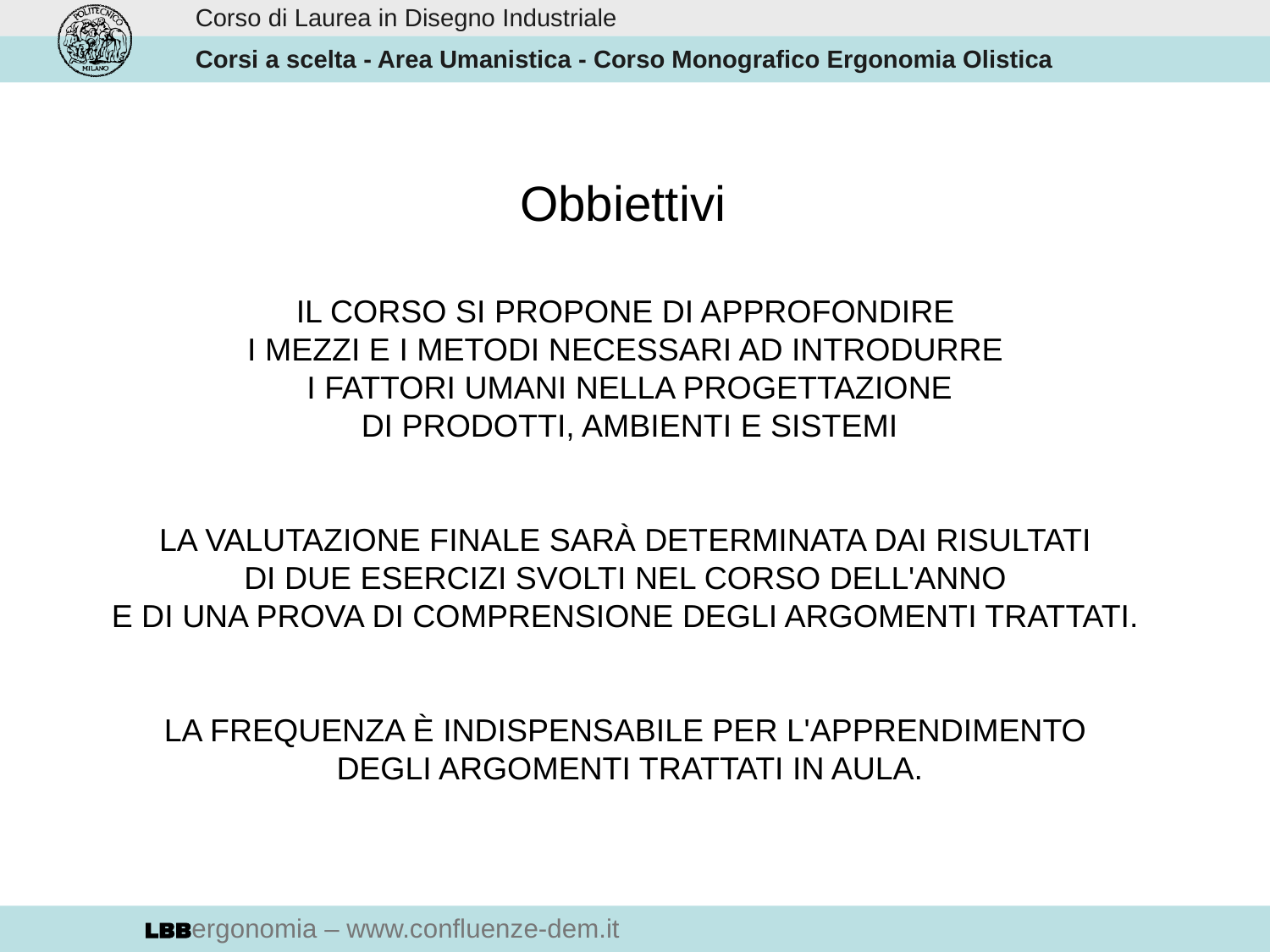

Obbiettivi

IL CORSO SI PROPONE DI APPROFONDIRE
I MEZZI E I METODI NECESSARI AD INTRODURRE
I FATTORI UMANI NELLA PROGETTAZIONE
DI PRODOTTI, AMBIENTI E SISTEMI

LA VALUTAZIONE FINALE SARÀ DETERMINATA DAI RISULTATI
DI DUE ESERCIZI SVOLTI NEL CORSO DELL'ANNO
E DI UNA PROVA DI COMPRENSIONE DEGLI ARGOMENTI TRATTATI.

LA FREQUENZA È INDISPENSABILE PER L'APPRENDIMENTO
DEGLI ARGOMENTI TRATTATI IN AULA.